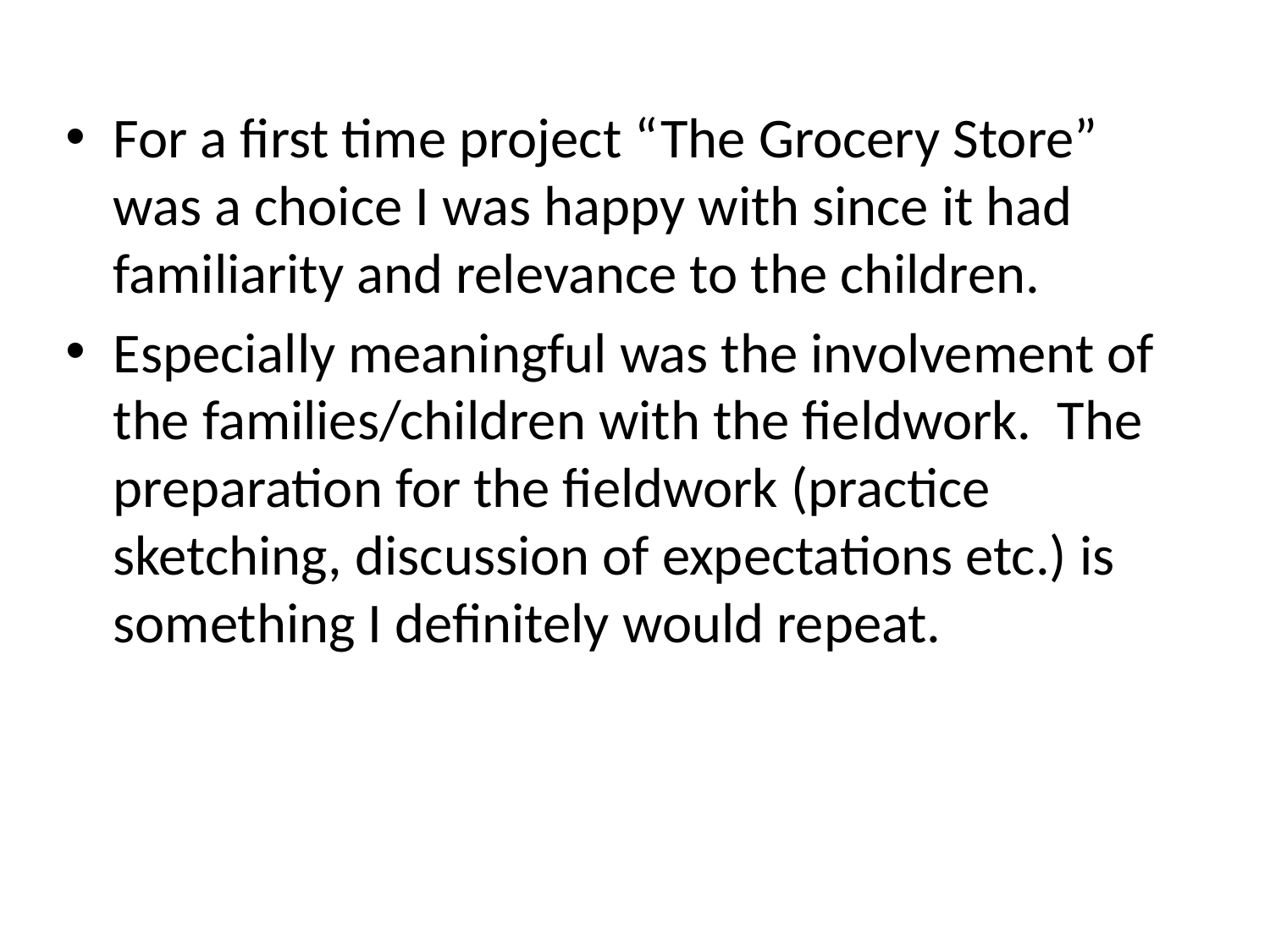

For a first time project “The Grocery Store” was a choice I was happy with since it had familiarity and relevance to the children.
Especially meaningful was the involvement of the families/children with the fieldwork.  The preparation for the fieldwork (practice sketching, discussion of expectations etc.) is   something I definitely would repeat.